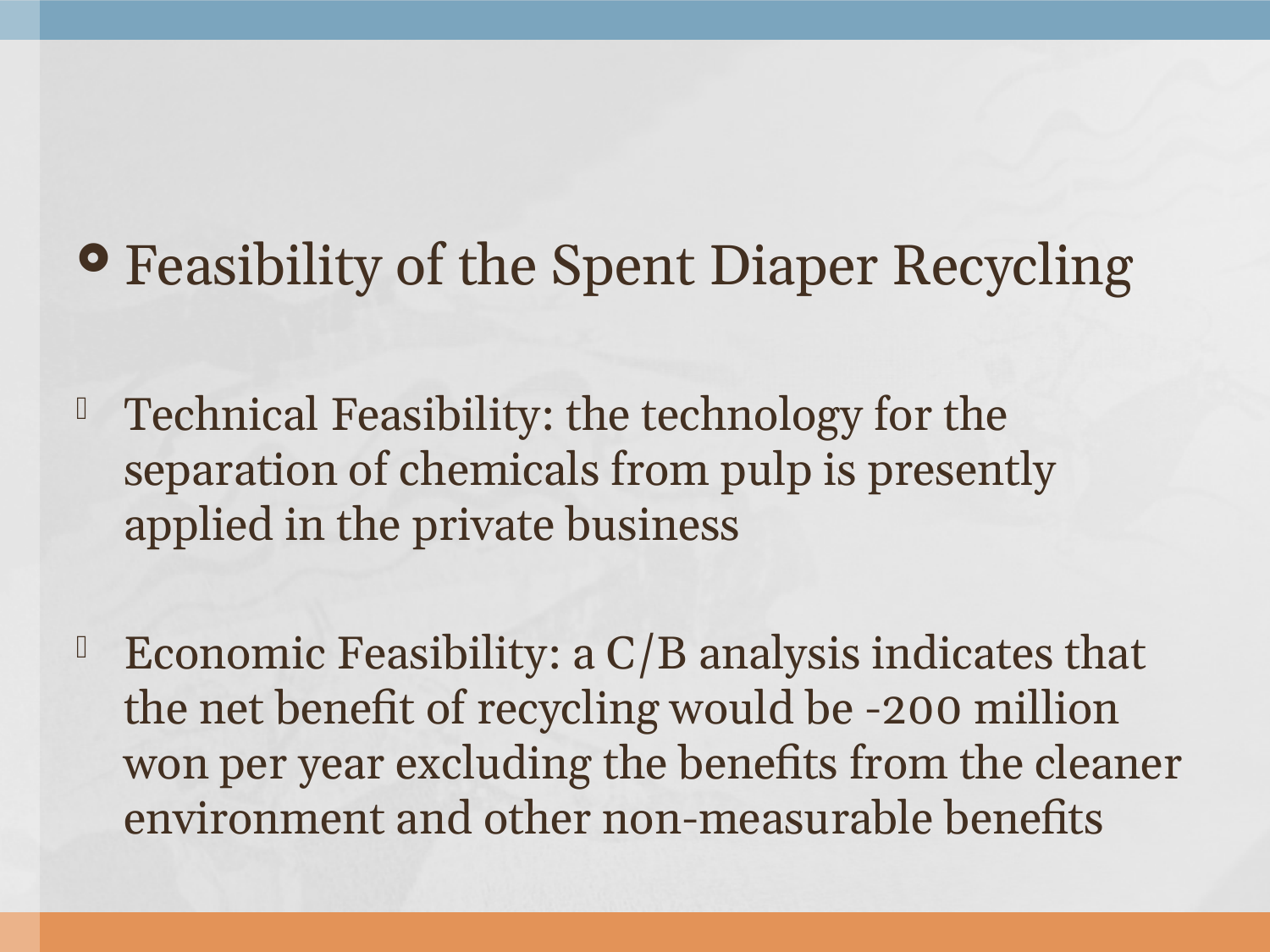

#
Feasibility of the Spent Diaper Recycling

Technical Feasibility: the technology for the separation of chemicals from pulp is presently applied in the private business

Economic Feasibility: a C/B analysis indicates that the net benefit of recycling would be -200 million won per year excluding the benefits from the cleaner environment and other non-measurable benefits